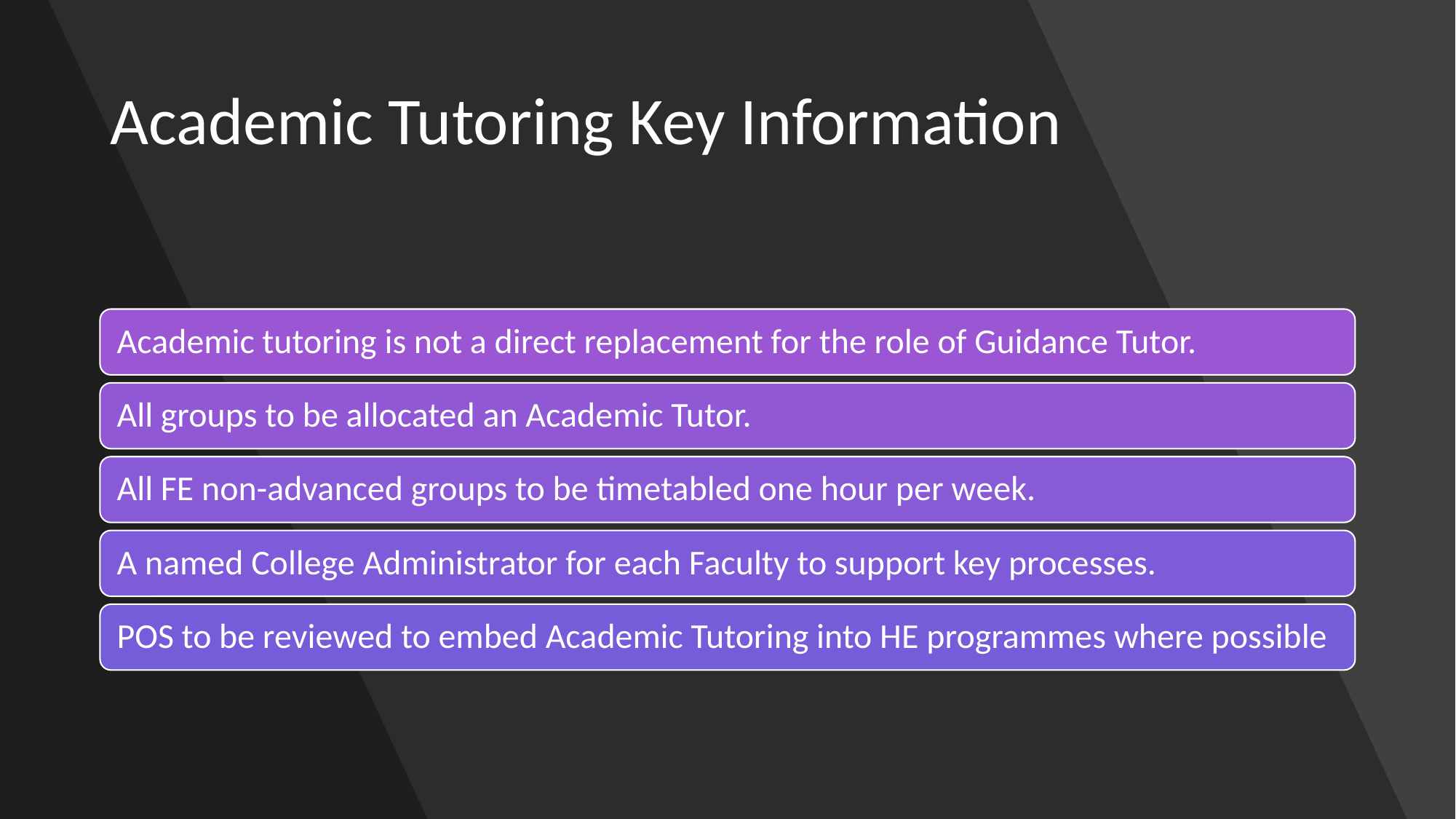

# Academic Tutoring Key Information
Academic tutoring is not a direct replacement for the role of Guidance Tutor.
All groups to be allocated an Academic Tutor.
All FE non-advanced groups to be timetabled one hour per week.
A named College Administrator for each Faculty to support key processes.
POS to be reviewed to embed Academic Tutoring into HE programmes where possible